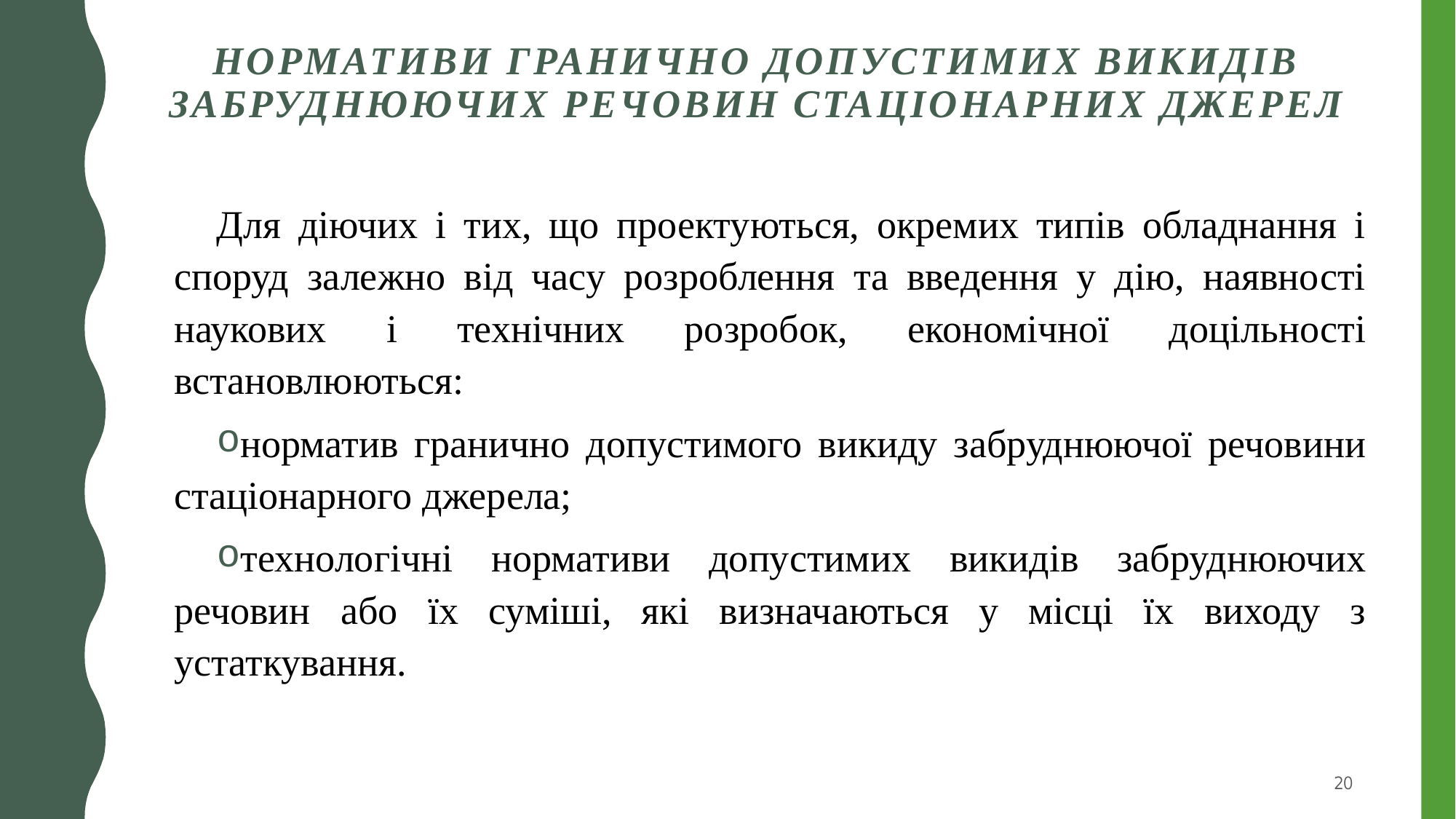

# Нормативи гранично допустимих викидів забруднюючих речовин стаціонарних джерел
Для діючих і тих, що проектуються, окремих типів обладнання і споруд залежно від часу розроблення та введення у дію, наявності наукових і технічних розробок, економічної доцільності встановлюються:
норматив гранично допустимого викиду забруднюючої речовини стаціонарного джерела;
технологічні нормативи допустимих викидів забруднюючих речовин або їх суміші, які визначаються у місці їх виходу з устаткування.
20